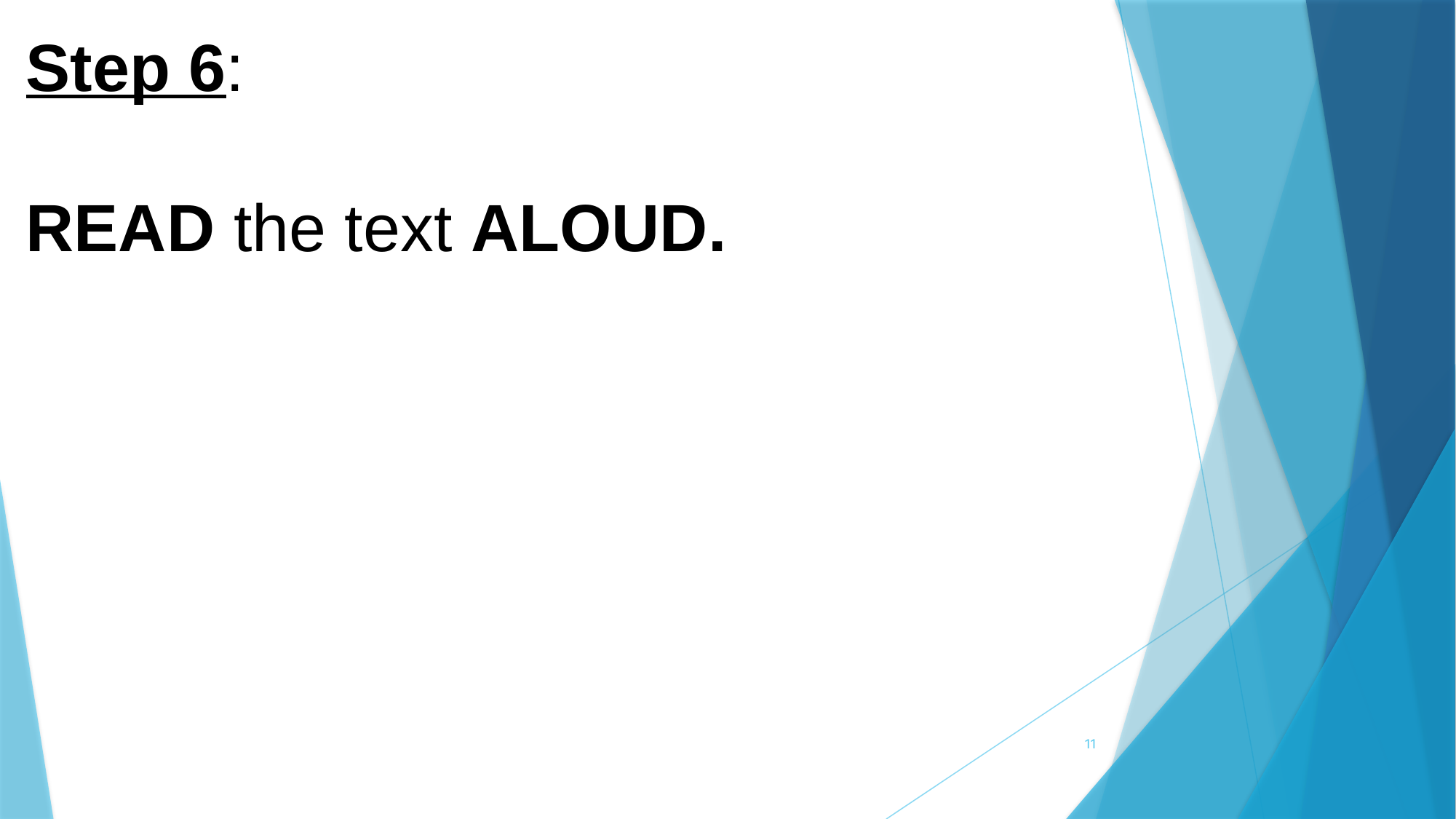

Step 6:
READ the text ALOUD.
11